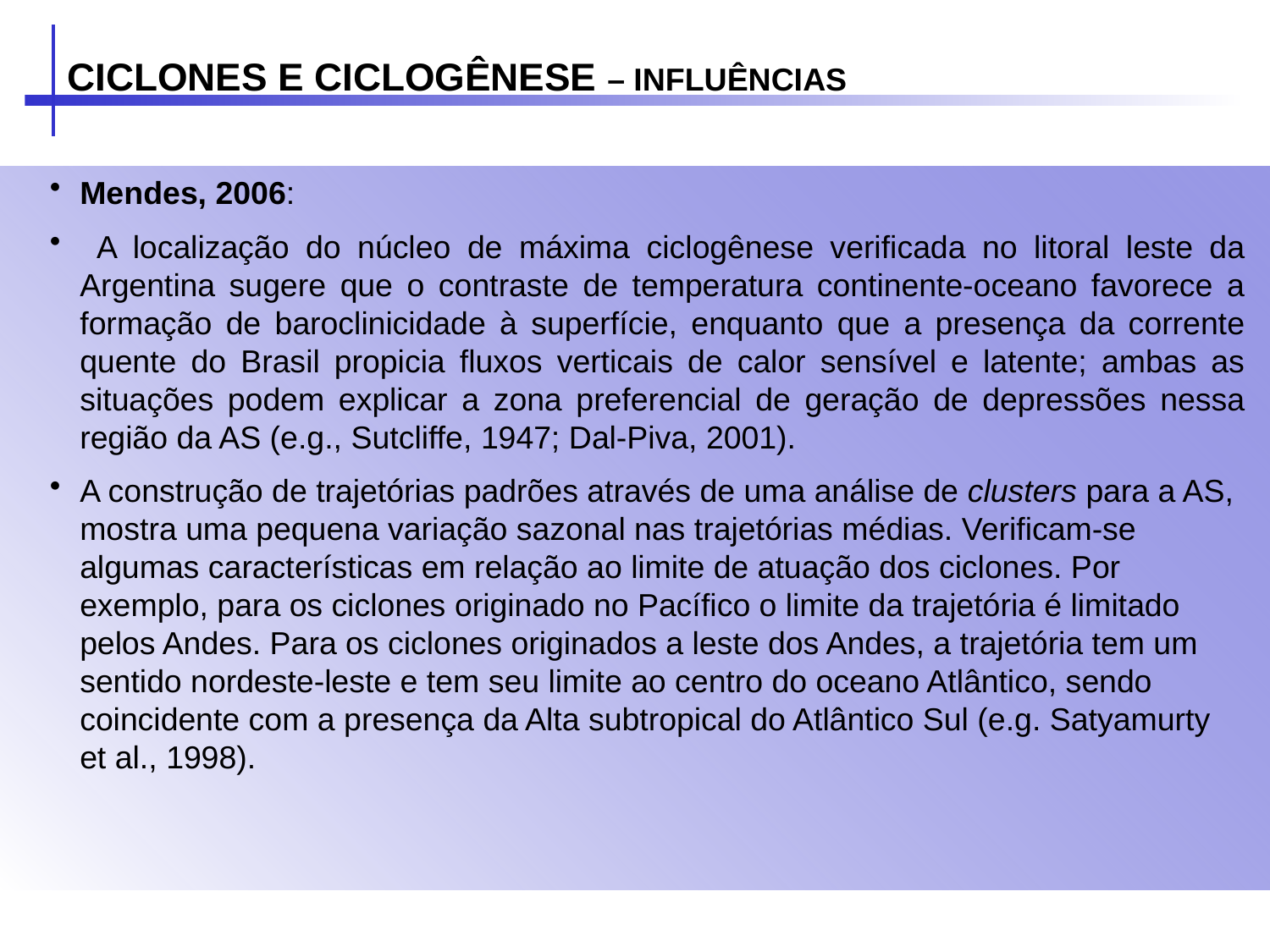

CICLONES E CICLOGÊNESE – INFLUÊNCIAS
Mendes, 2006:
 A localização do núcleo de máxima ciclogênese verificada no litoral leste da Argentina sugere que o contraste de temperatura continente-oceano favorece a formação de baroclinicidade à superfície, enquanto que a presença da corrente quente do Brasil propicia fluxos verticais de calor sensível e latente; ambas as situações podem explicar a zona preferencial de geração de depressões nessa região da AS (e.g., Sutcliffe, 1947; Dal-Piva, 2001).
A construção de trajetórias padrões através de uma análise de clusters para a AS, mostra uma pequena variação sazonal nas trajetórias médias. Verificam-se algumas características em relação ao limite de atuação dos ciclones. Por exemplo, para os ciclones originado no Pacífico o limite da trajetória é limitado pelos Andes. Para os ciclones originados a leste dos Andes, a trajetória tem um sentido nordeste-leste e tem seu limite ao centro do oceano Atlântico, sendo coincidente com a presença da Alta subtropical do Atlântico Sul (e.g. Satyamurty et al., 1998).